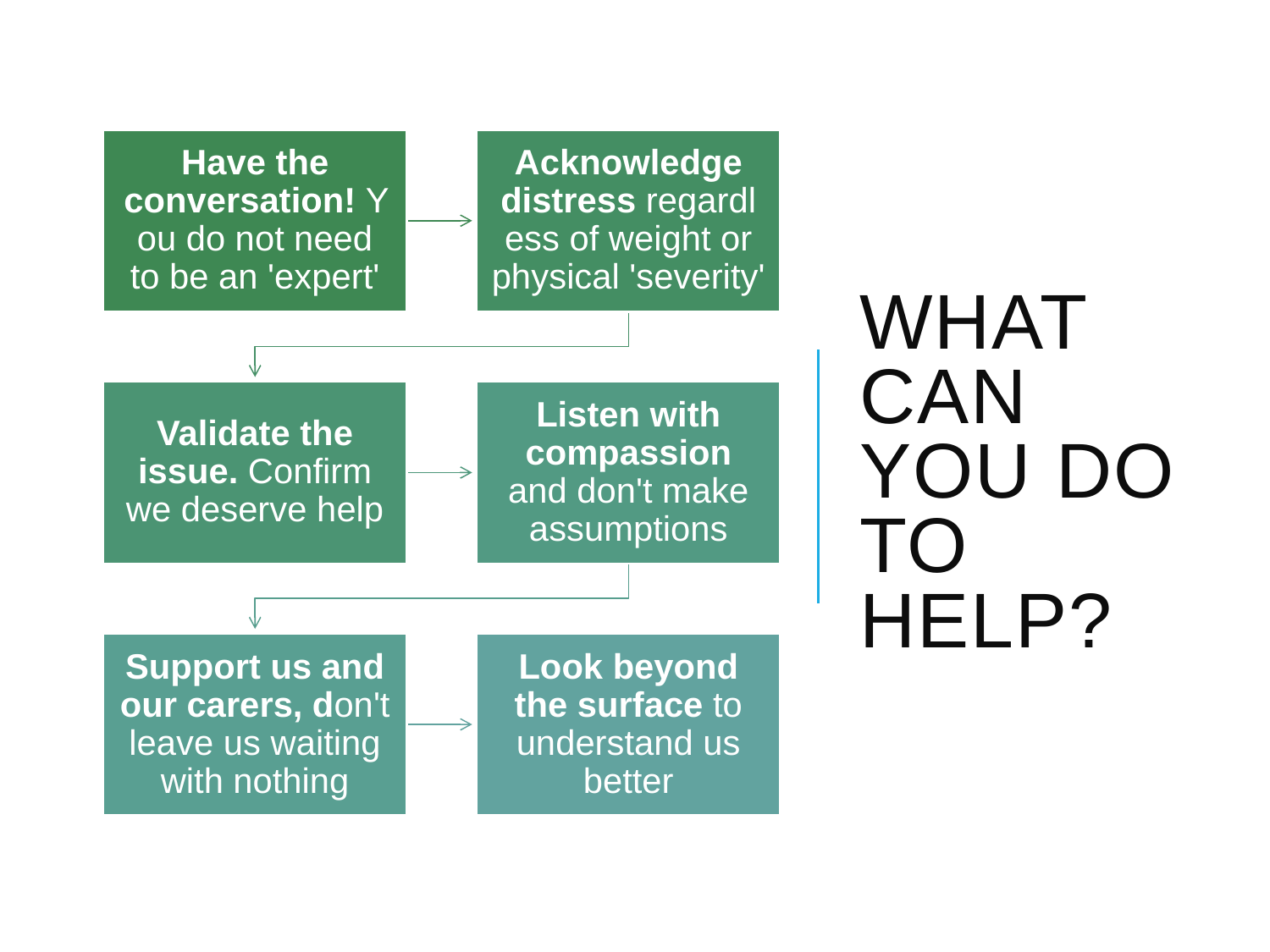

# What can you do to help?

Have the conversation! You do not need to be an 'expert'

Acknowledge distress regardless of weight or physical 'severity'

Validate the issue. Confirm we deserve help

Listen with compassion and don't make assumptions

Support us and our carers, don't leave us waiting with nothing
Look beyond the surface to understand us better